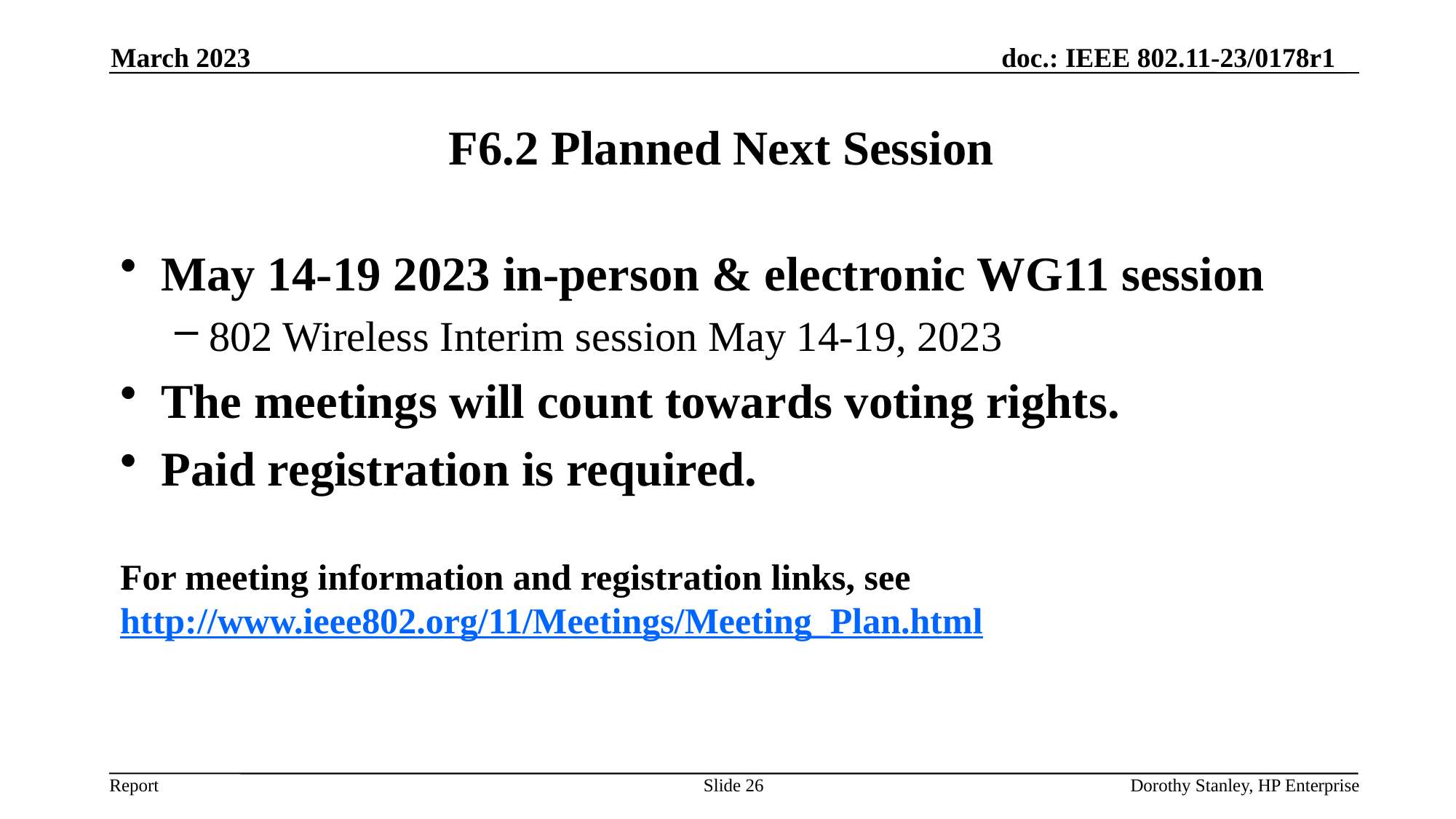

March 2023
# F6.2 Planned Next Session
May 14-19 2023 in-person & electronic WG11 session
802 Wireless Interim session May 14-19, 2023
The meetings will count towards voting rights.
Paid registration is required.

For meeting information and registration links, see http://www.ieee802.org/11/Meetings/Meeting_Plan.html
Slide 26
Dorothy Stanley, HP Enterprise